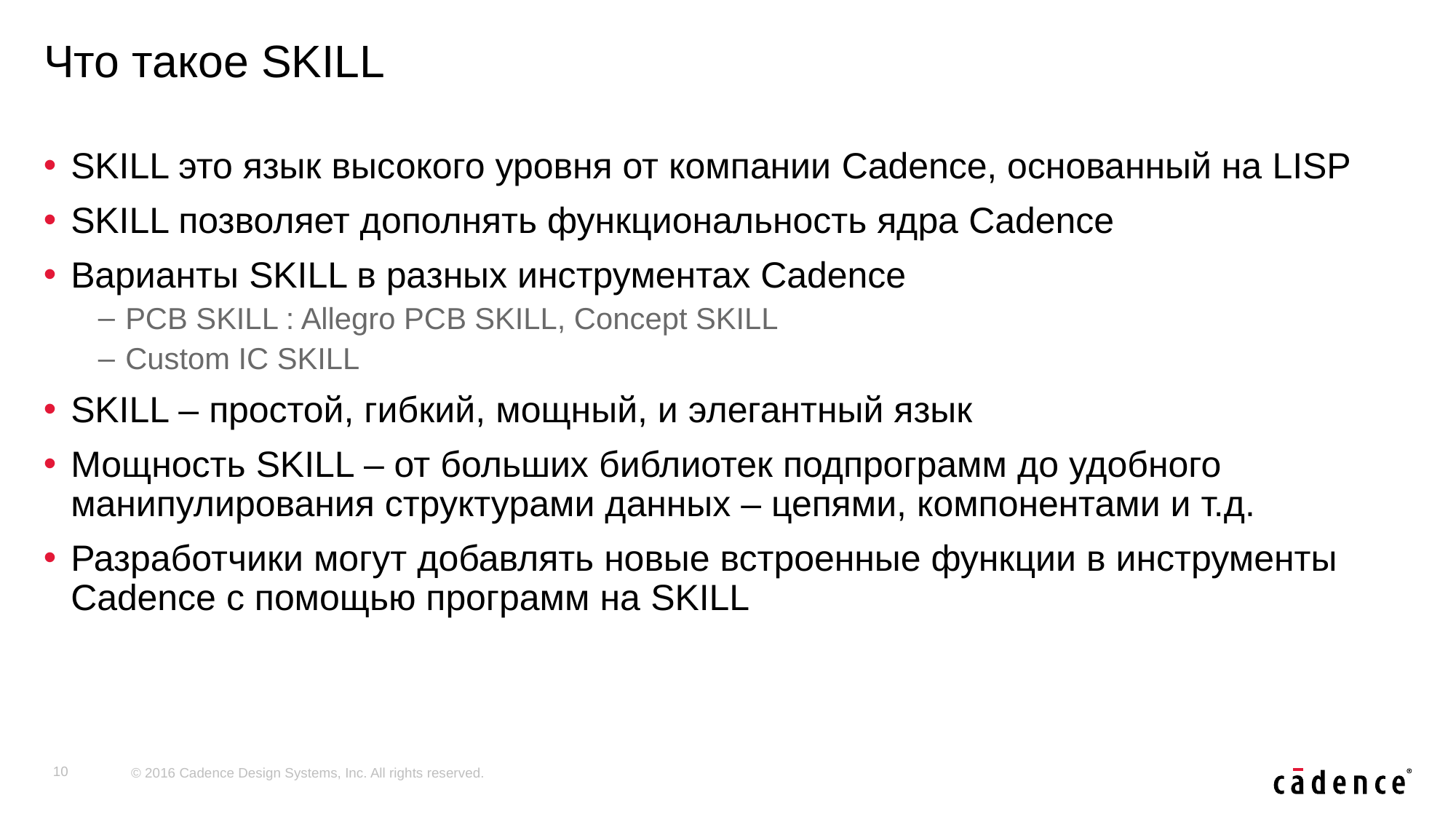

# Что такое SKILL
SKILL это язык высокого уровня от компании Cadence, основанный на LISP
SKILL позволяет дополнять функциональность ядра Cadence
Варианты SKILL в разных инструментах Cadence
PCB SKILL : Allegro PCB SKILL, Concept SKILL
Custom IC SKILL
SKILL – простой, гибкий, мощный, и элегантный язык
Мощность SKILL – от больших библиотек подпрограмм до удобного манипулирования структурами данных – цепями, компонентами и т.д.
Разработчики могут добавлять новые встроенные функции в инструменты Cadence с помощью программ на SKILL